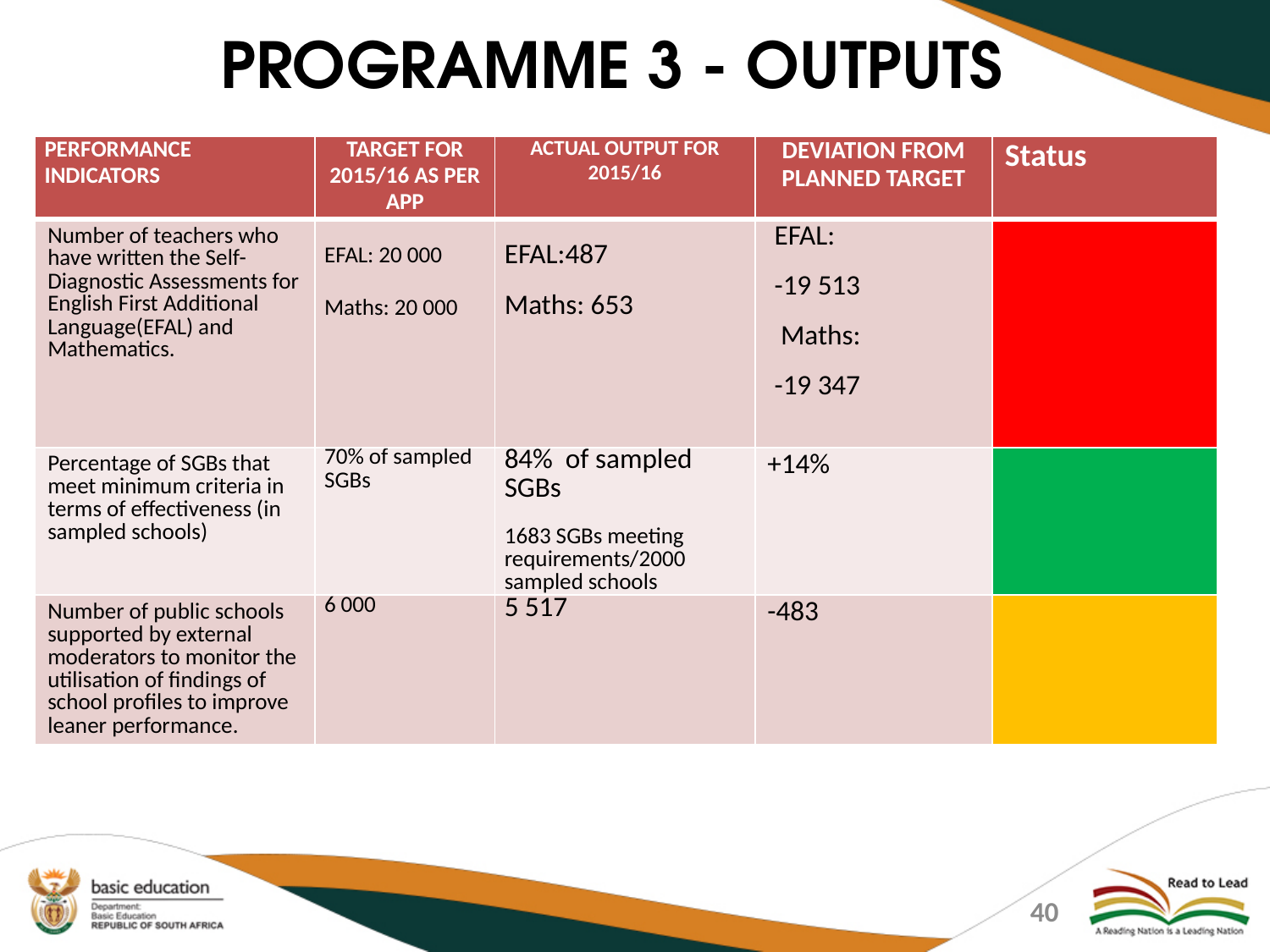

PROGRAMME 3 - OUTPUTS
| PERFORMANCE INDICATORS | TARGET FOR 2015/16 AS PER APP | ACTUAL OUTPUT FOR 2015/16 | DEVIATION FROM PLANNED TARGET | Status |
| --- | --- | --- | --- | --- |
| Number of teachers who have written the Self-Diagnostic Assessments for English First Additional Language(EFAL) and Mathematics. | EFAL: 20 000 Maths: 20 000 | EFAL:487 Maths: 653 | EFAL: -19 513  Maths: -19 347 |  |
| Percentage of SGBs that meet minimum criteria in terms of effectiveness (in sampled schools) | 70% of sampled SGBs | 84% of sampled SGBs 1683 SGBs meeting requirements/2000 sampled schools | +14% |  |
| Number of public schools supported by external moderators to monitor the utilisation of findings of school profiles to improve leaner performance. | 6 000 | 5 517 | -483 |  |
40